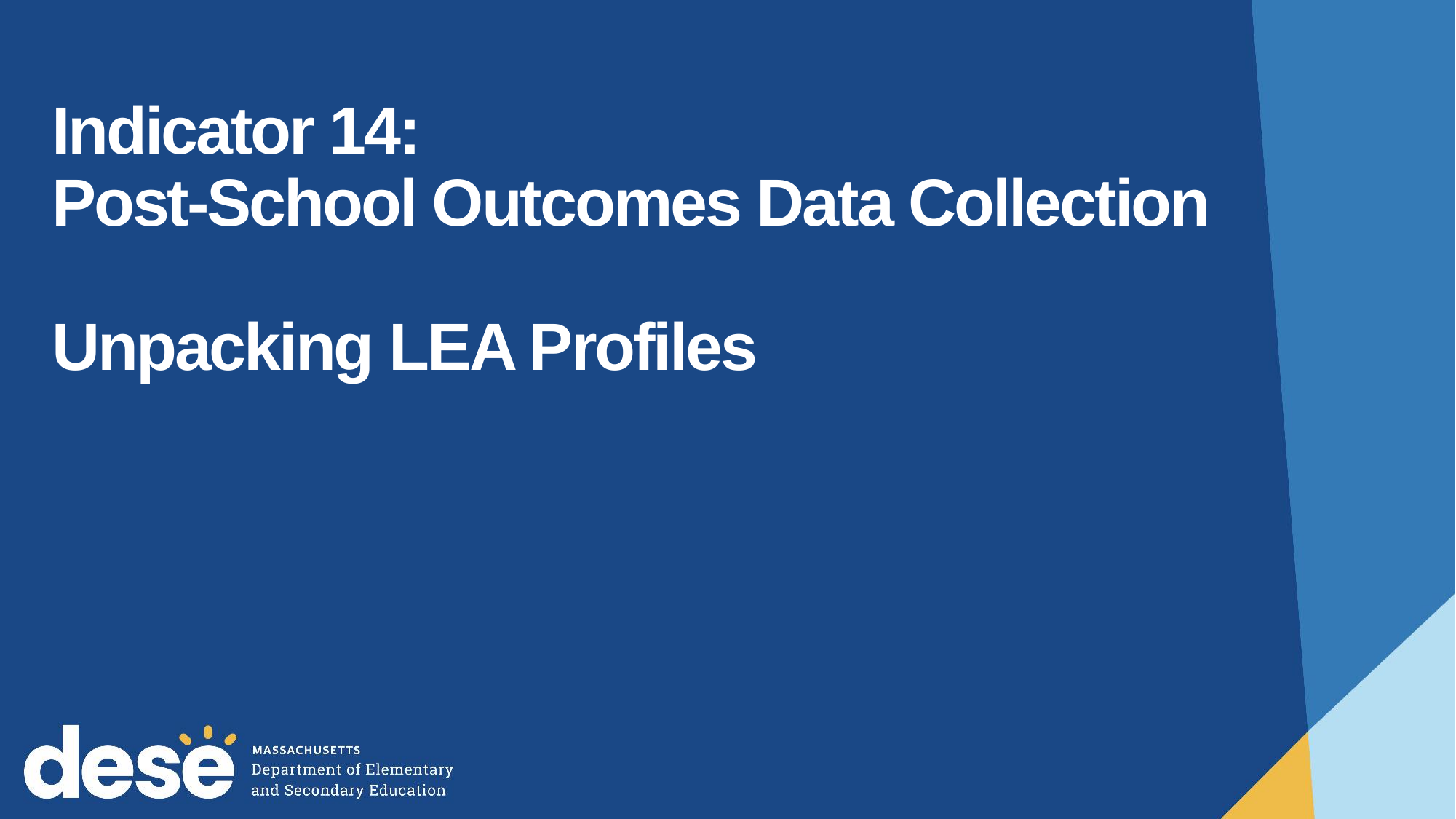

# Indicator 14: Post-School Outcomes Data Collection Unpacking LEA Profiles